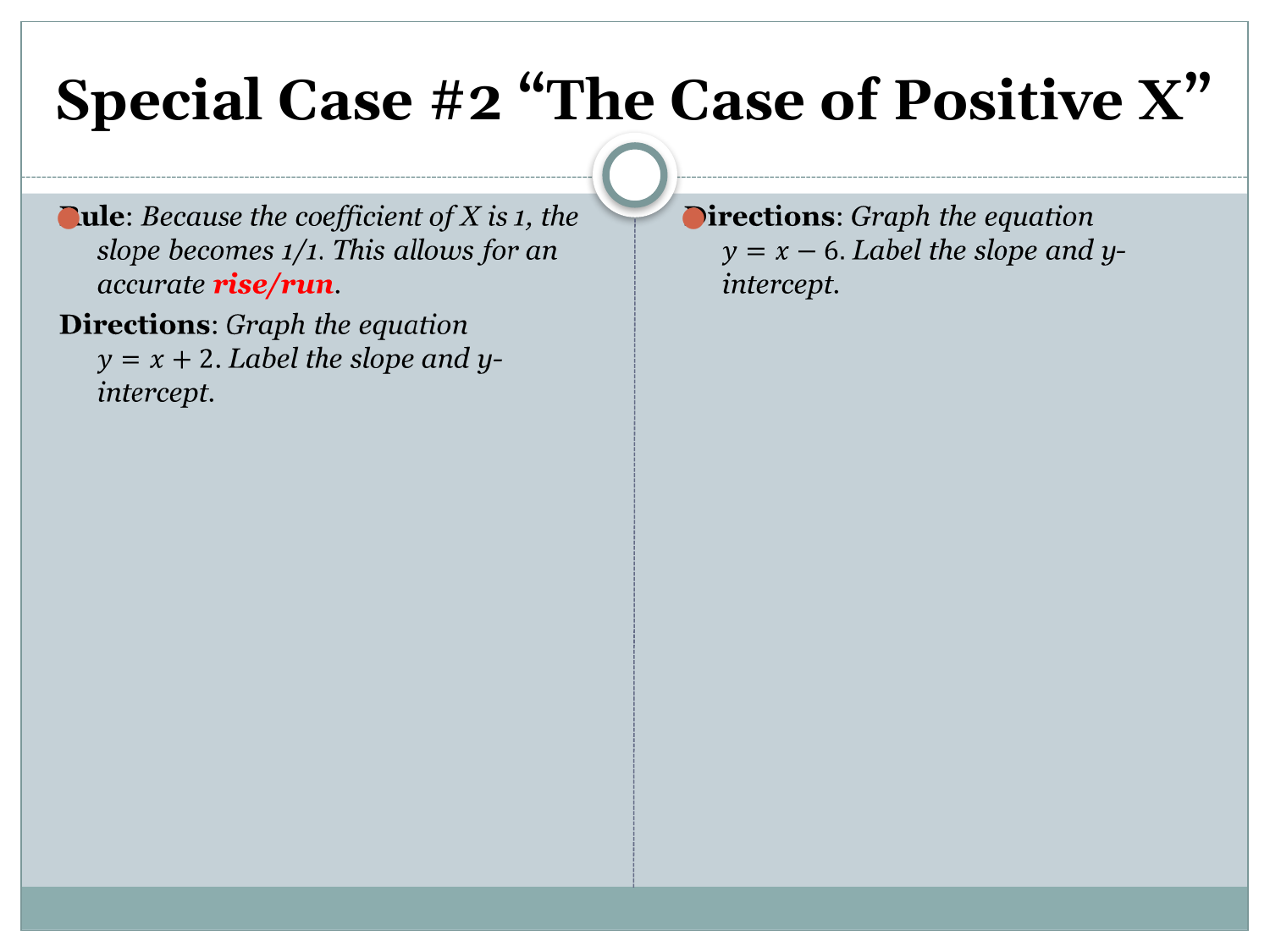

# Special Case #2 “The Case of Positive X”